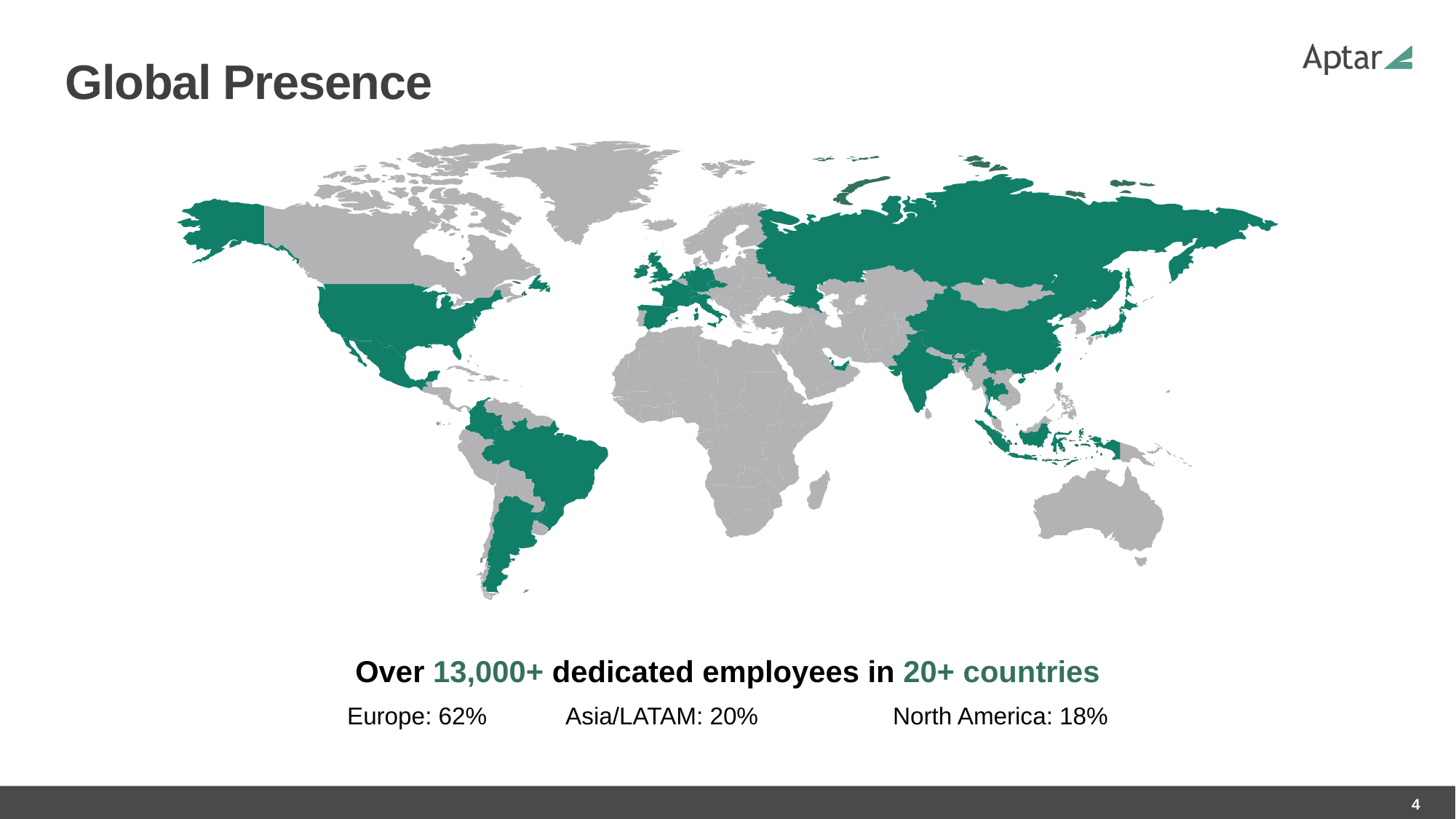

Global Presence

Over 13,000+ dedicated employees in 20+ countries
Europe: 62% 	Asia/LATAM: 20%		North America: 18%

4